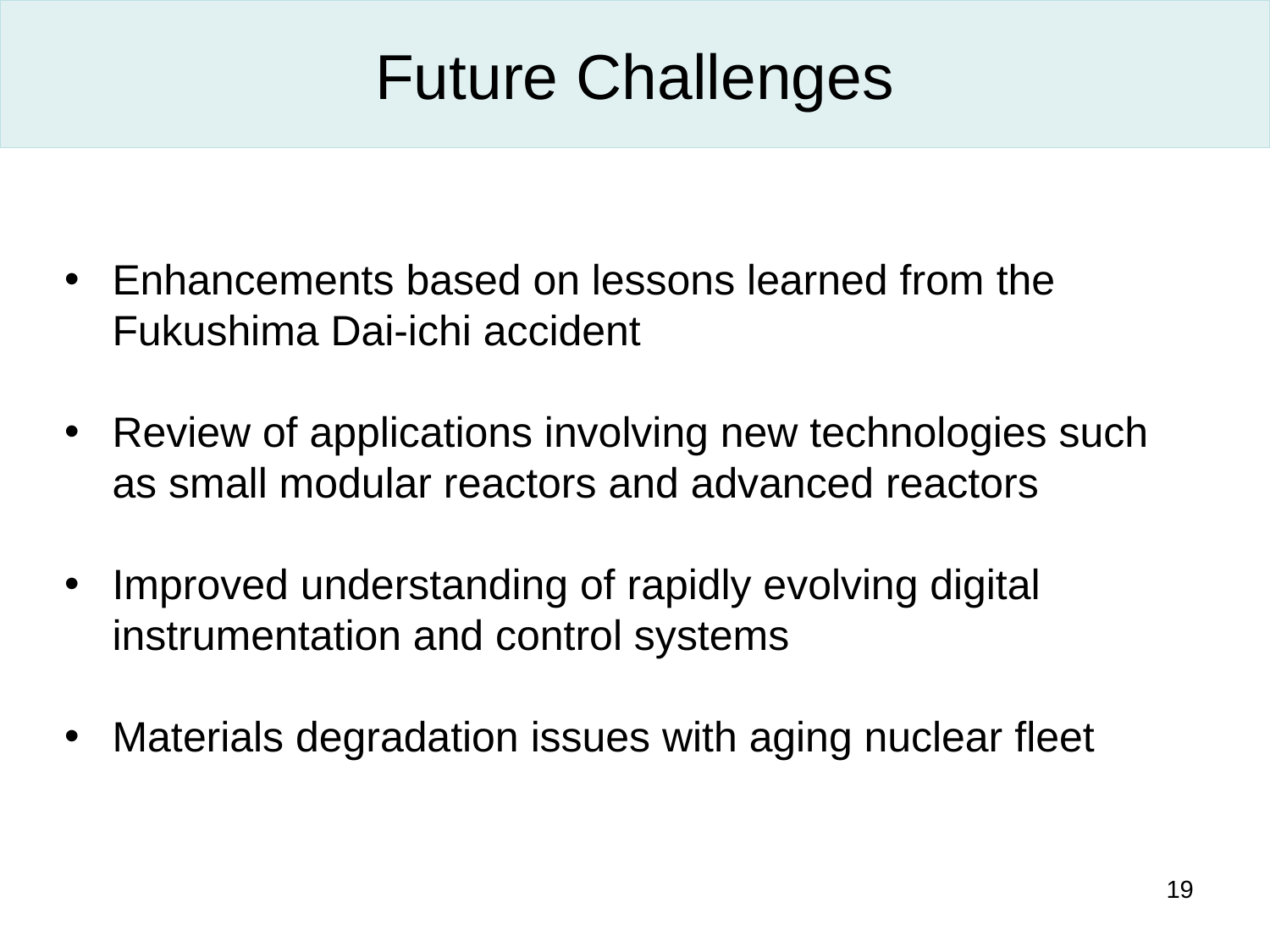

# Future Challenges
Enhancements based on lessons learned from the Fukushima Dai-ichi accident

Review of applications involving new technologies such as small modular reactors and advanced reactors

Improved understanding of rapidly evolving digital instrumentation and control systems

Materials degradation issues with aging nuclear fleet
19